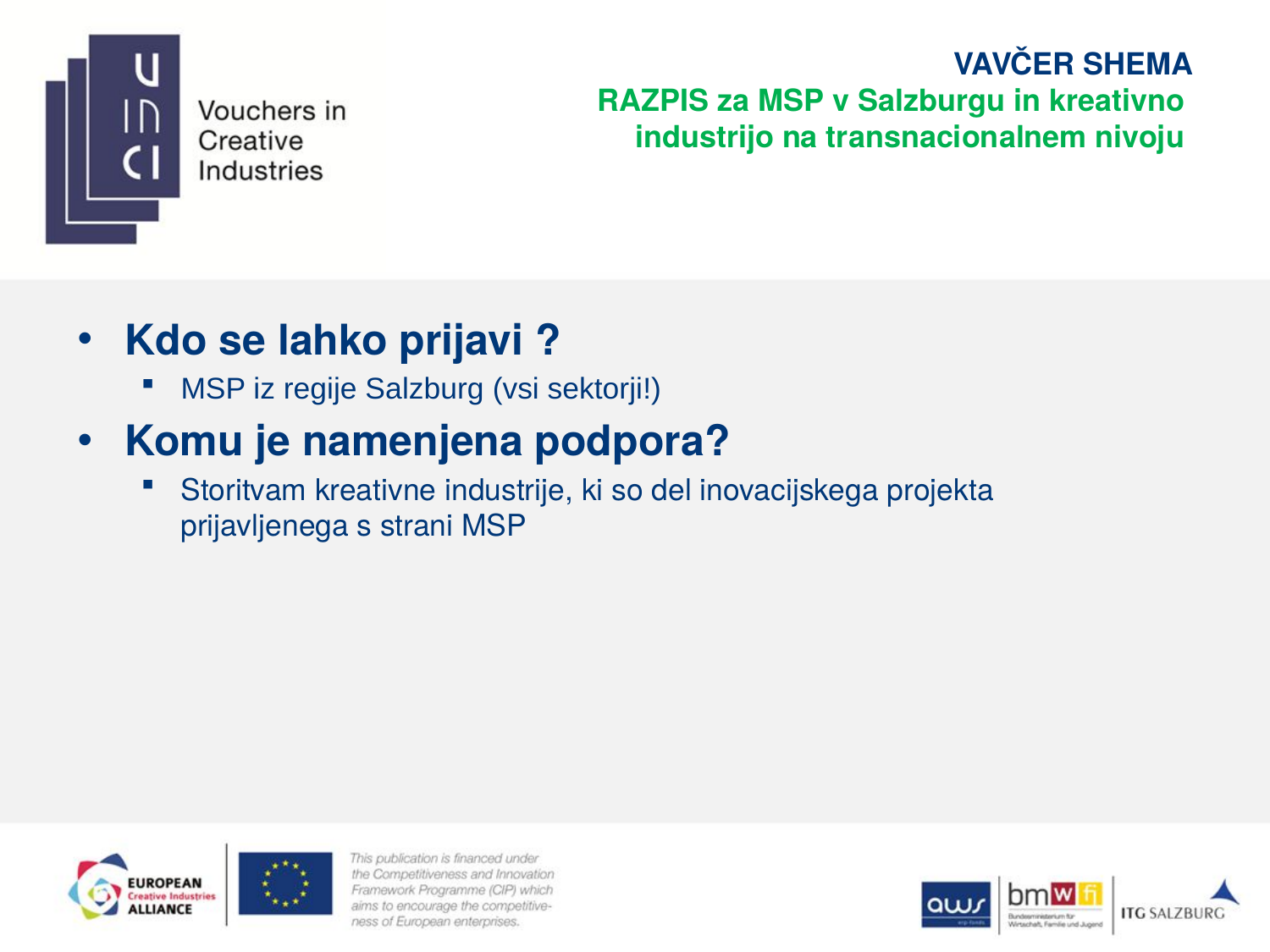

# VAVČER SHEMA RAZPIS za MSP v Salzburgu in kreativno industrijo na transnacionalnem nivoju
Kdo se lahko prijavi ?
MSP iz regije Salzburg (vsi sektorji!)
Komu je namenjena podpora?
Storitvam kreativne industrije, ki so del inovacijskega projekta prijavljenega s strani MSP